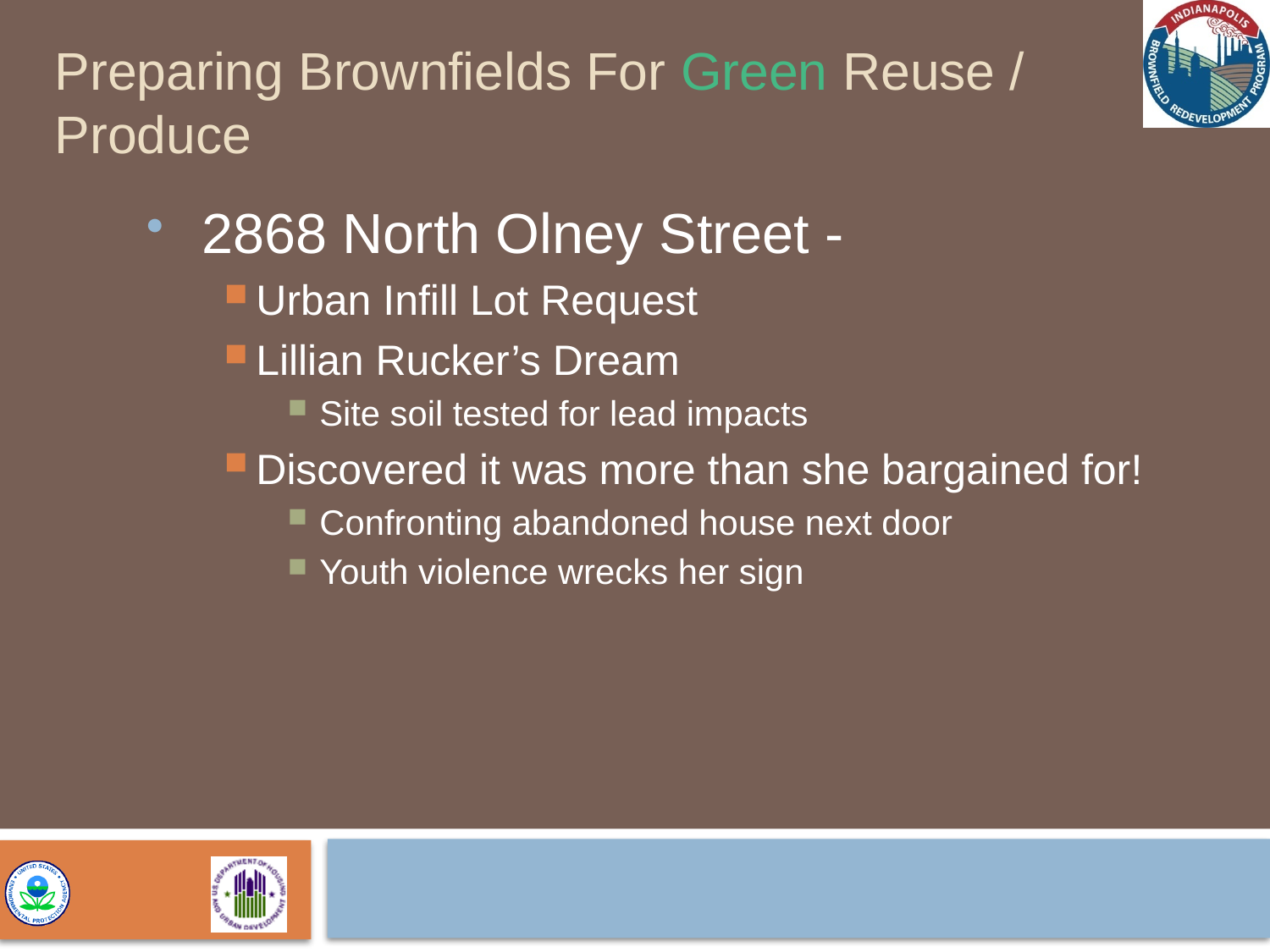

Preparing Brownfields For Green Reuse / Produce
 2868 North Olney Street -
Urban Infill Lot Request
Lillian Rucker’s Dream
Site soil tested for lead impacts
Discovered it was more than she bargained for!
Confronting abandoned house next door
Youth violence wrecks her sign